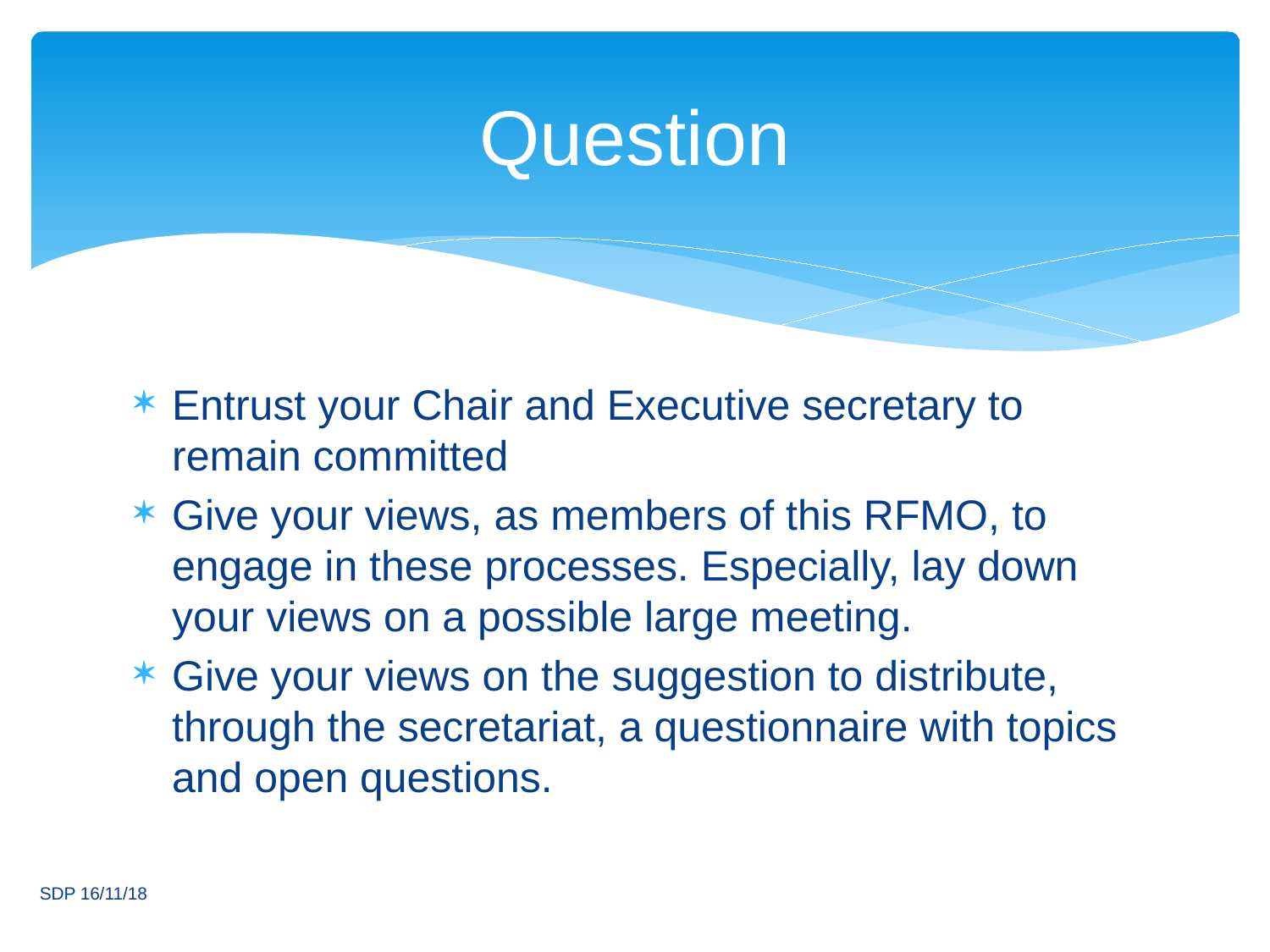

# Question
Entrust your Chair and Executive secretary to remain committed
Give your views, as members of this RFMO, to engage in these processes. Especially, lay down your views on a possible large meeting.
Give your views on the suggestion to distribute, through the secretariat, a questionnaire with topics and open questions.

SDP 16/11/18